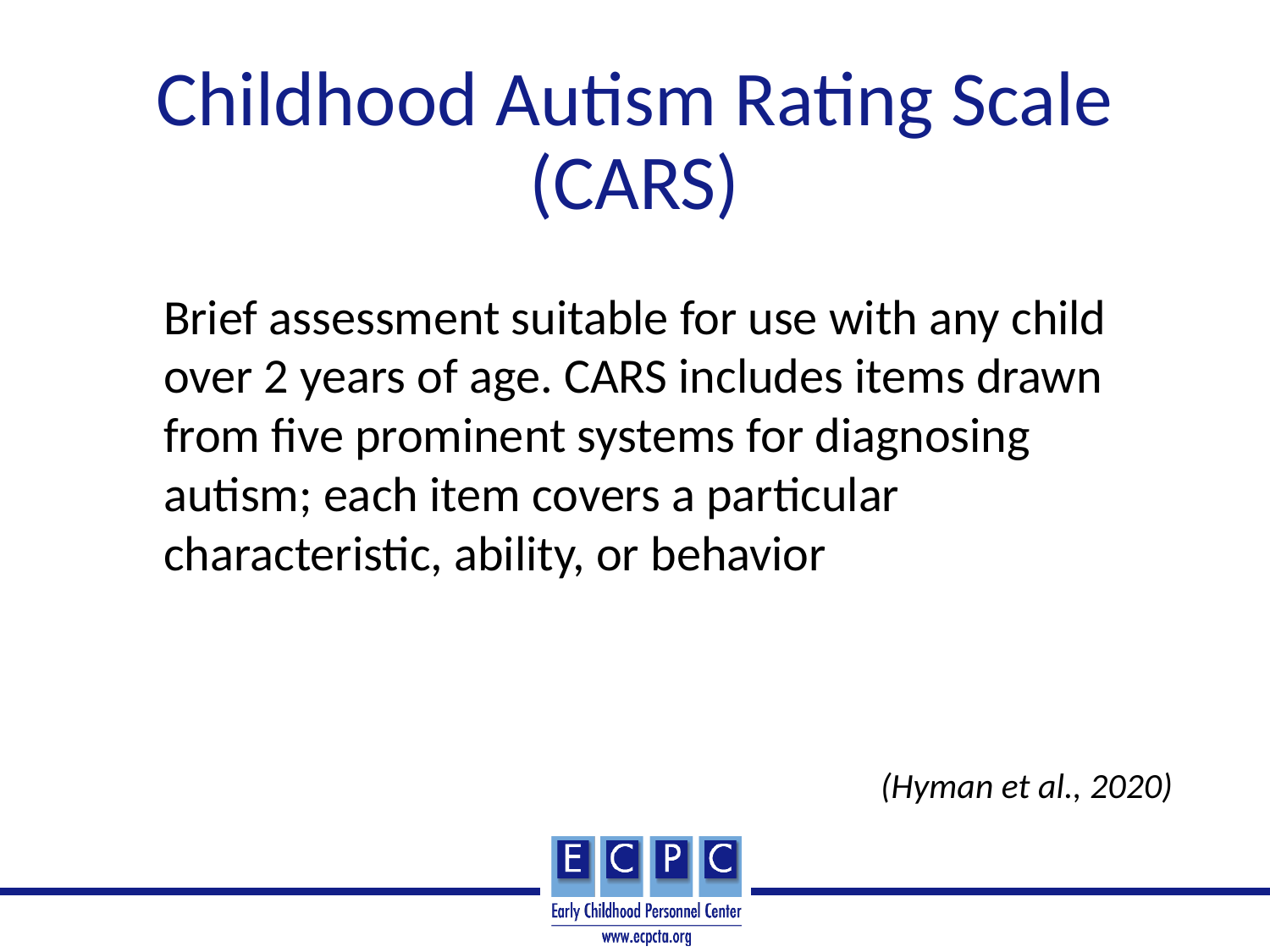

# Childhood Autism Rating Scale (CARS)
Brief assessment suitable for use with any child over 2 years of age. CARS includes items drawn from five prominent systems for diagnosing autism; each item covers a particular characteristic, ability, or behavior

(Hyman et al., 2020)